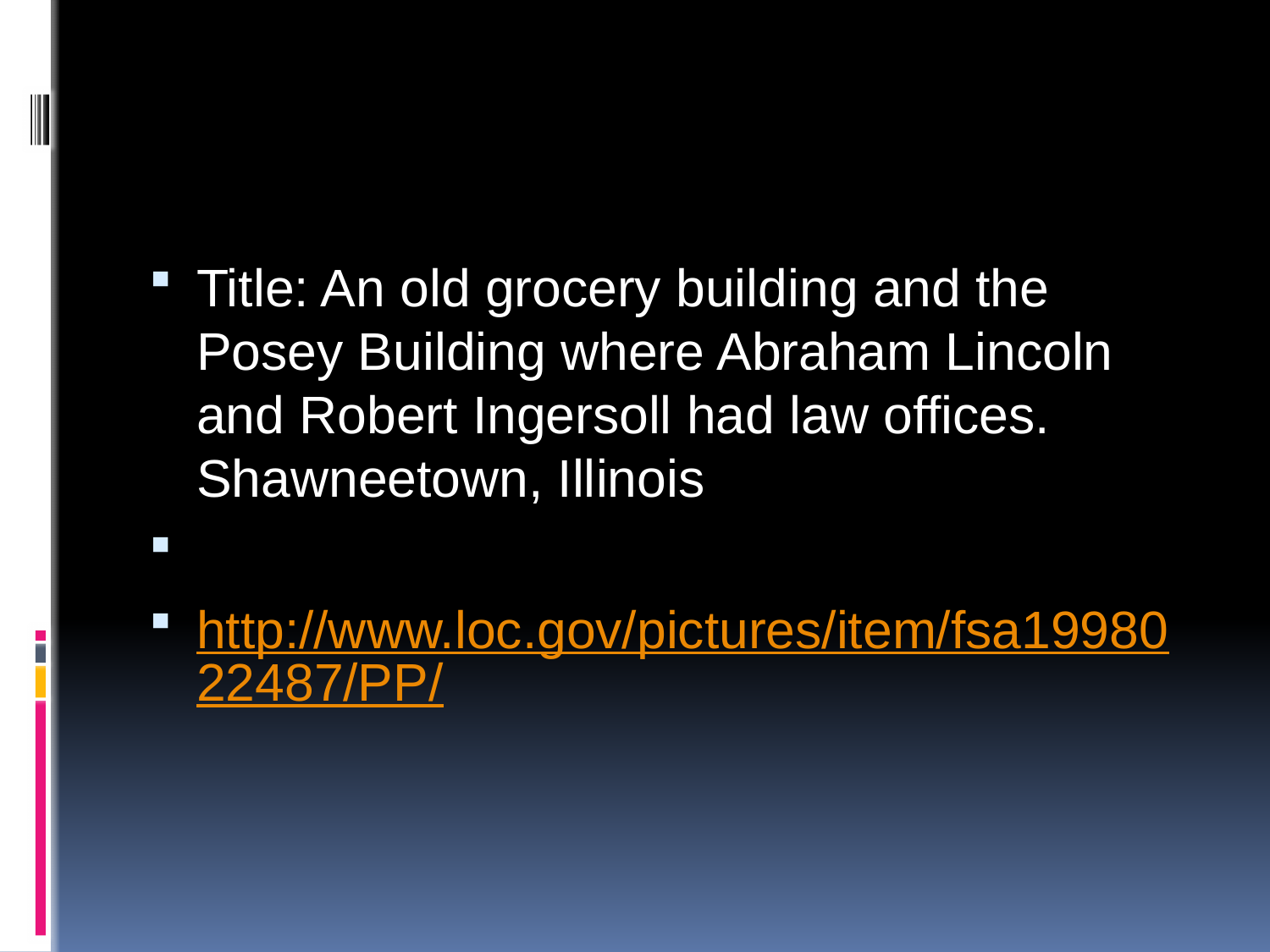

#
Title: An old grocery building and the Posey Building where Abraham Lincoln and Robert Ingersoll had law offices. Shawneetown, Illinois

http://www.loc.gov/pictures/item/fsa1998022487/PP/